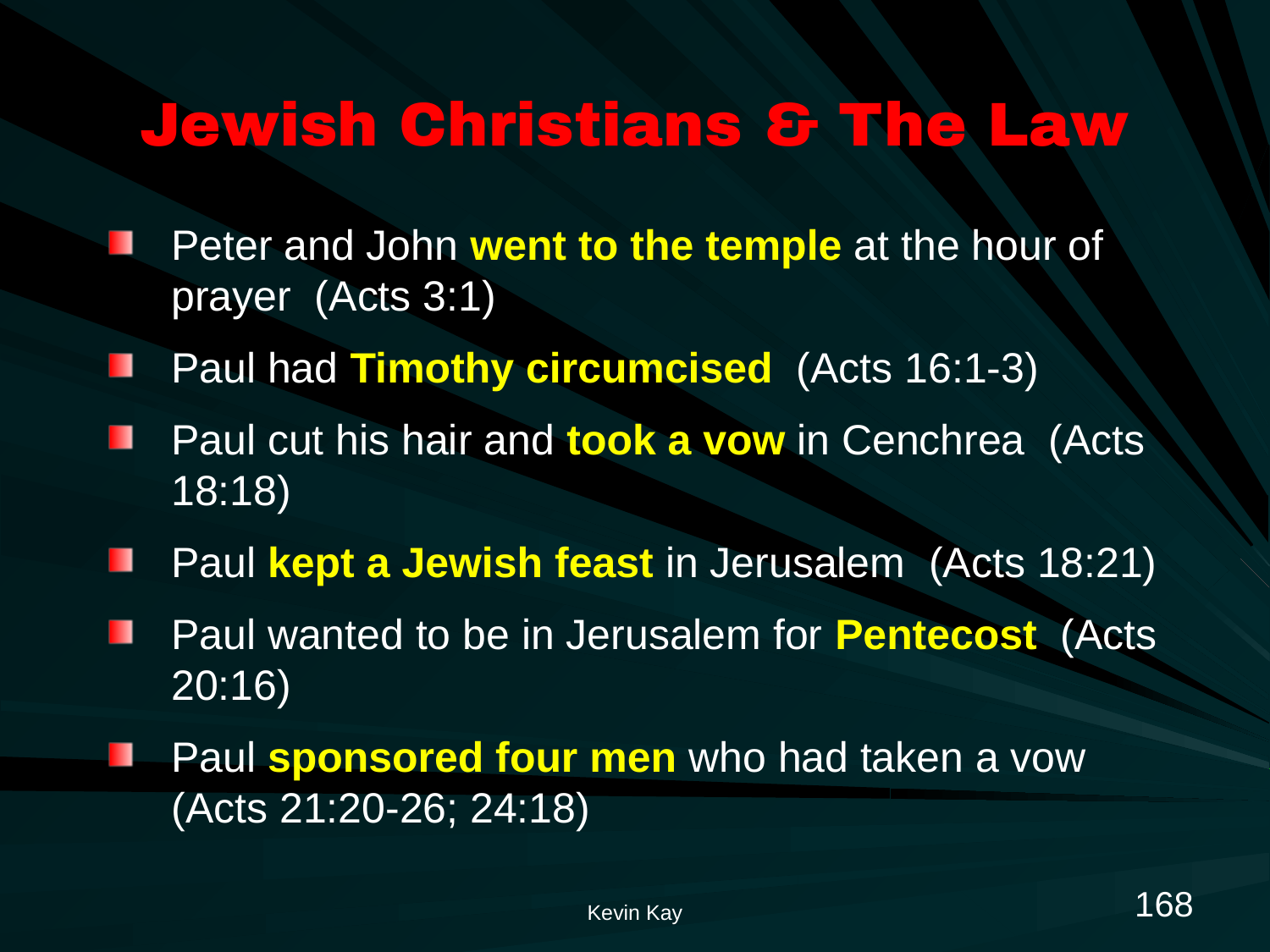

# Jewish Christians & The Law
Peter and John went to the temple at the hour of prayer  (Acts 3:1)
Paul had Timothy circumcised  (Acts 16:1-3)
Paul cut his hair and took a vow in Cenchrea  (Acts 18:18)
Paul kept a Jewish feast in Jerusalem  (Acts 18:21)
Paul wanted to be in Jerusalem for Pentecost  (Acts 20:16)
Paul sponsored four men who had taken a vow  (Acts 21:20-26; 24:18)
168
Kevin Kay